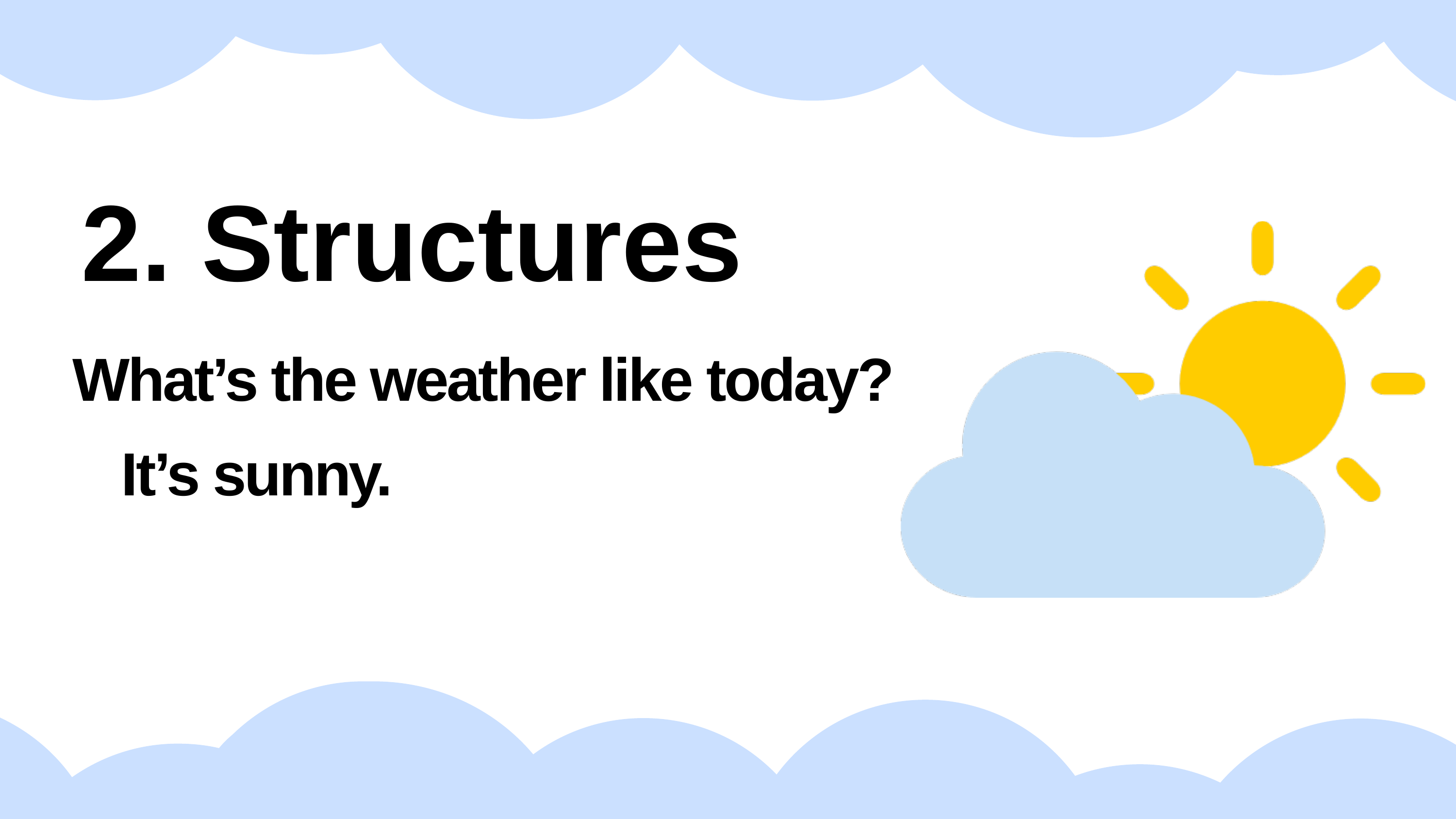

2. Structures

What’s the weather like today?
  	It’s sunny.